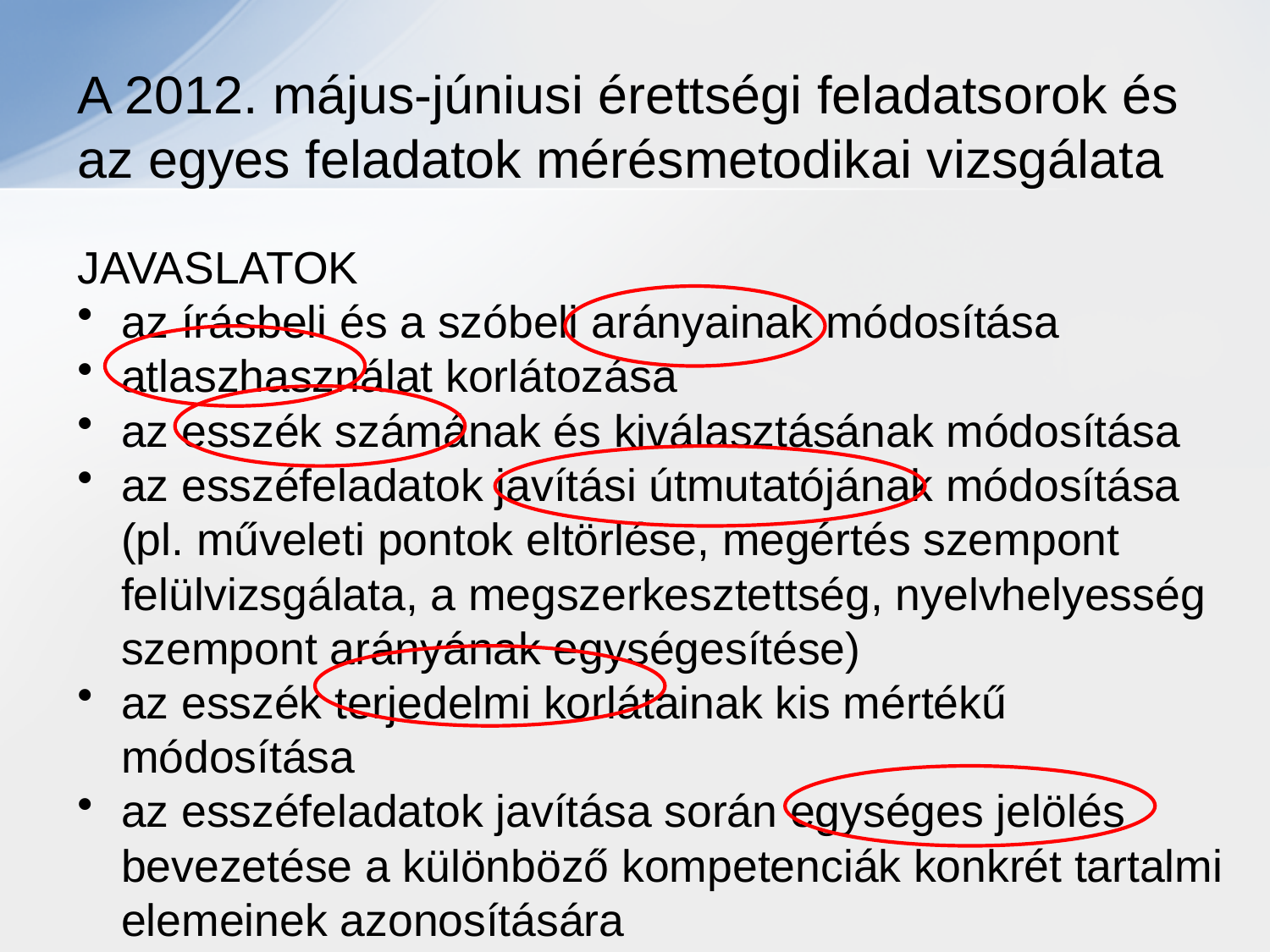

# A 2012. május-júniusi érettségi feladatsorok és az egyes feladatok mérésmetodikai vizsgálata
JAVASLATOK
az írásbeli és a szóbeli arányainak módosítása
atlaszhasználat korlátozása
az esszék számának és kiválasztásának módosítása
az esszéfeladatok javítási útmutatójának módosítása  (pl. műveleti pontok eltörlése, megértés szempont felülvizsgálata, a megszerkesztettség, nyelvhelyesség szempont arányának egységesítése)
az esszék terjedelmi korlátainak kis mértékű módosítása
az esszéfeladatok javítása során egységes jelölés bevezetése a különböző kompetenciák konkrét tartalmi elemeinek azonosítására